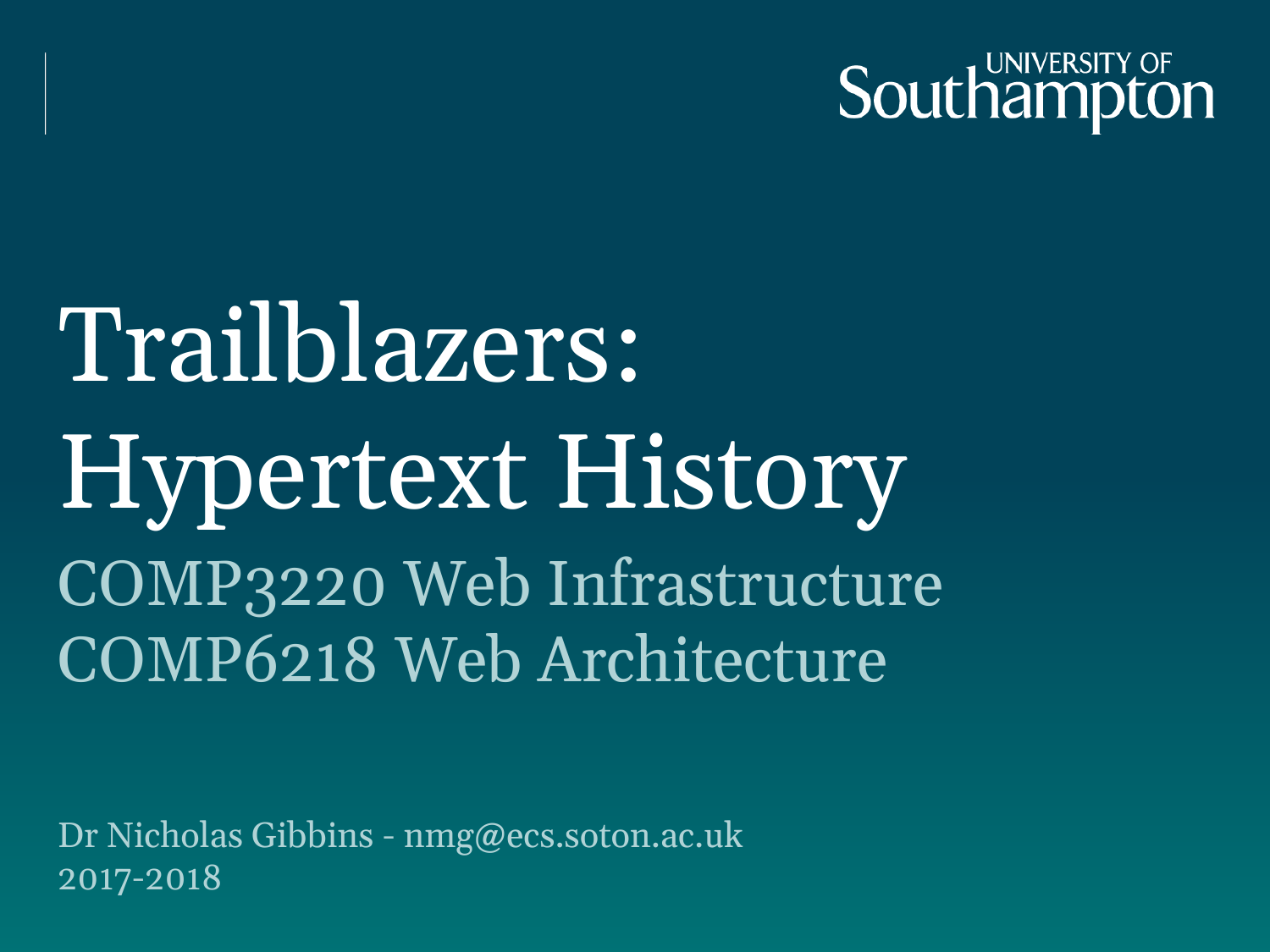

# Trailblazers: Hypertext History
COMP3220 Web Infrastructure
COMP6218 Web Architecture
Dr Nicholas Gibbins - nmg@ecs.soton.ac.uk
2017-2018